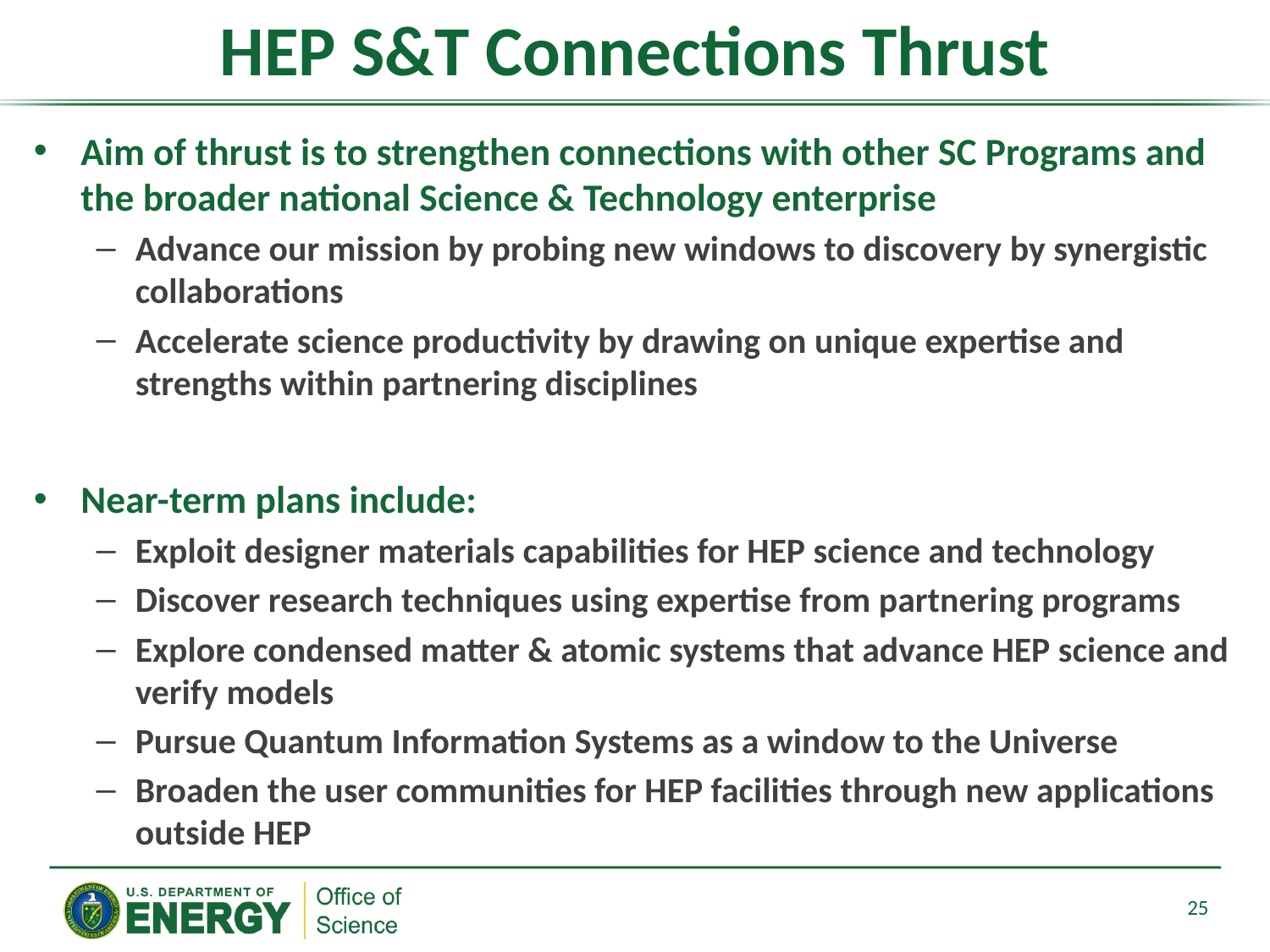

# HEP S&T Connections Thrust
Aim of thrust is to strengthen connections with other SC Programs and the broader national Science & Technology enterprise
Advance our mission by probing new windows to discovery by synergistic collaborations
Accelerate science productivity by drawing on unique expertise and strengths within partnering disciplines

Near-term plans include:
Exploit designer materials capabilities for HEP science and technology
Discover research techniques using expertise from partnering programs
Explore condensed matter & atomic systems that advance HEP science and verify models
Pursue Quantum Information Systems as a window to the Universe
Broaden the user communities for HEP facilities through new applications outside HEP
25